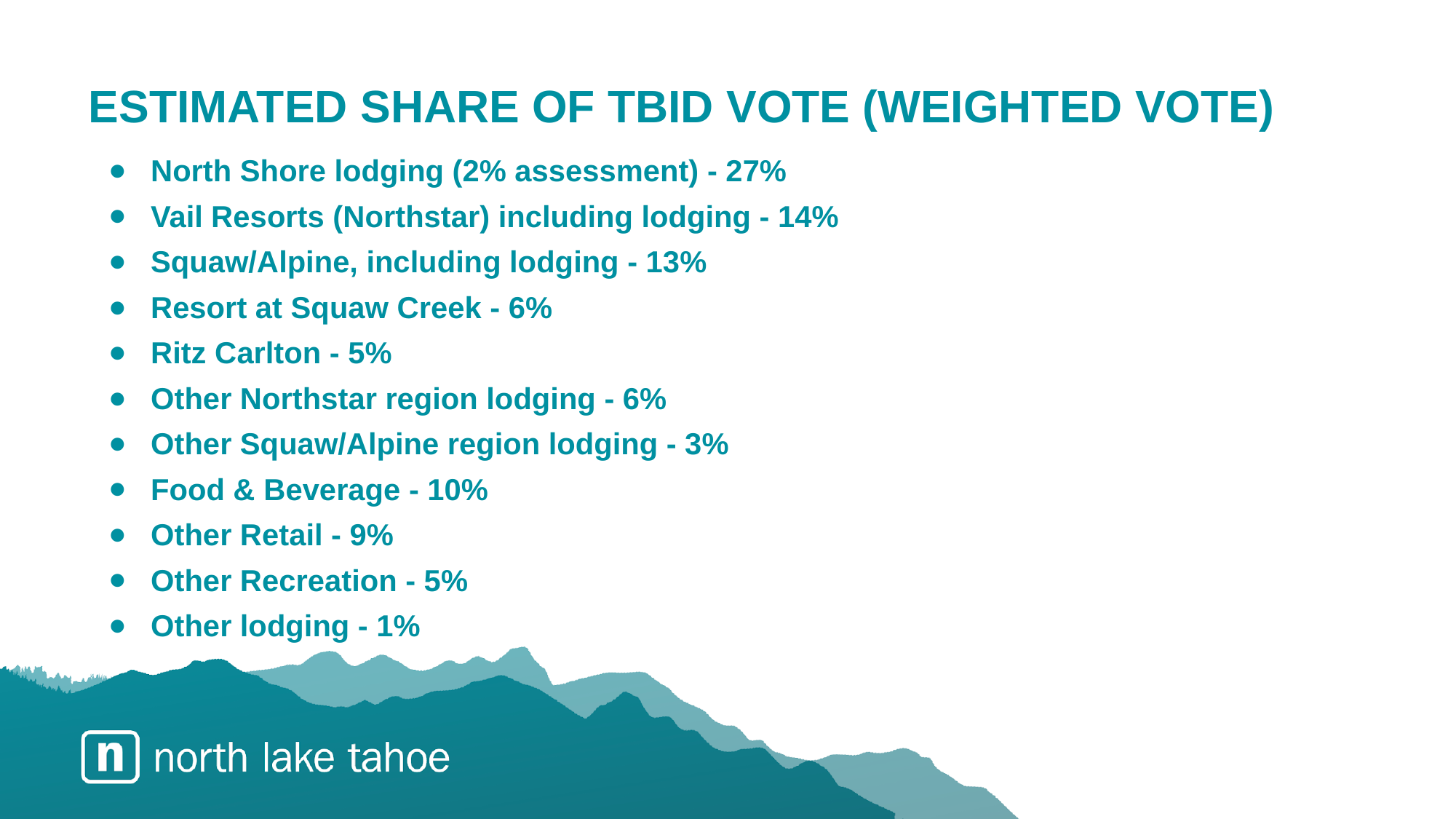

# ESTIMATED SHARE OF TBID VOTE (WEIGHTED VOTE)
North Shore lodging (2% assessment) - 27%
Vail Resorts (Northstar) including lodging - 14%
Squaw/Alpine, including lodging - 13%
Resort at Squaw Creek - 6%
Ritz Carlton - 5%
Other Northstar region lodging - 6%
Other Squaw/Alpine region lodging - 3%
Food & Beverage - 10%
Other Retail - 9%
Other Recreation - 5%
Other lodging - 1%